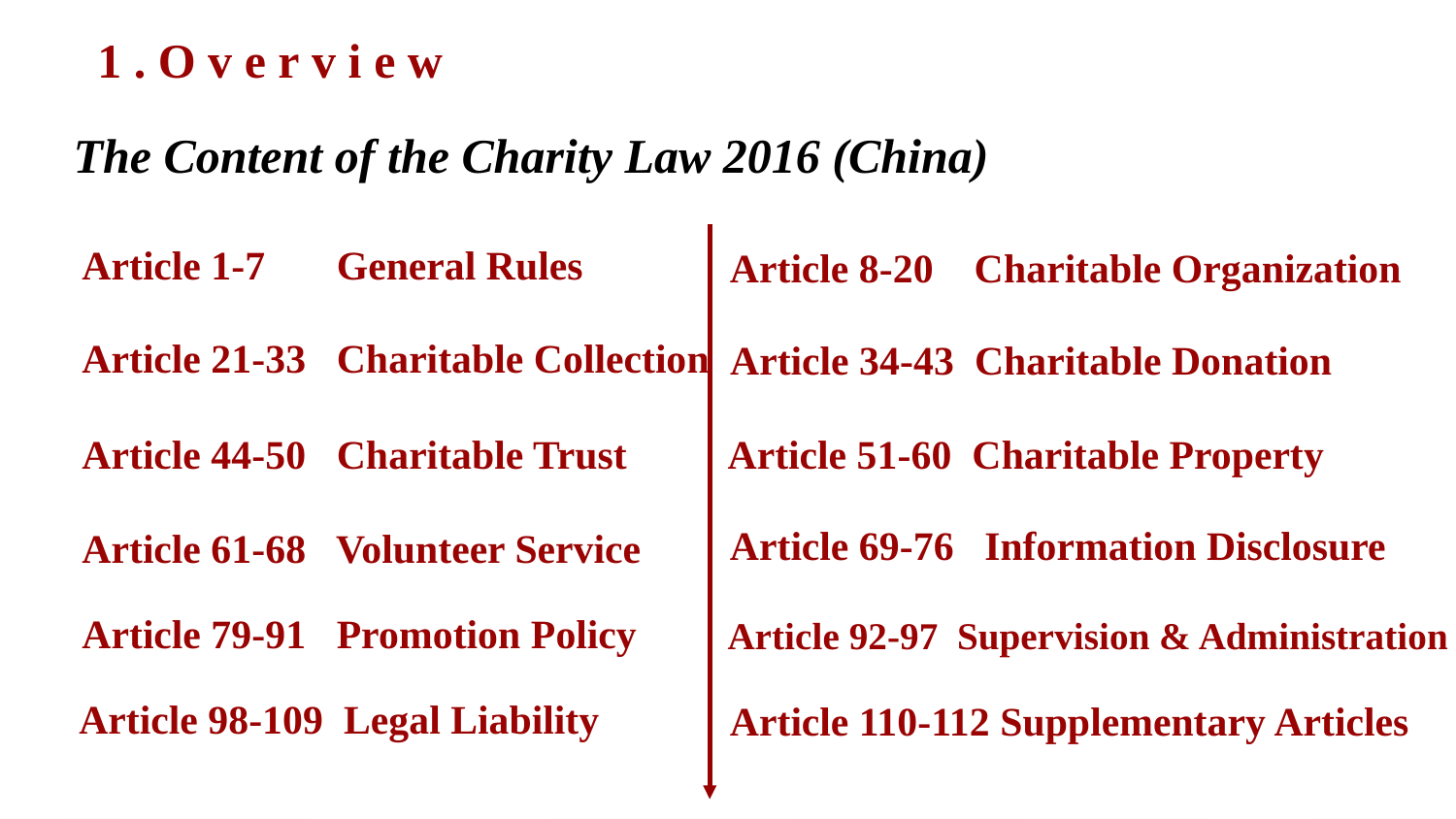

1.Overview
The Content of the Charity Law 2016 (China)
Article 1-7       General Rules
Article 8-20    Charitable Organization
Article 21-33   Charitable Collection
Article 34-43  Charitable Donation
Article 44-50   Charitable Trust
Article 51-60  Charitable Property
Article 69-76   Information Disclosure
Article 61-68   Volunteer Service
Article 79-91   Promotion Policy
Article 92-97  Supervision & Administration
Article 98-109  Legal Liability
Article 110-112 Supplementary Articles